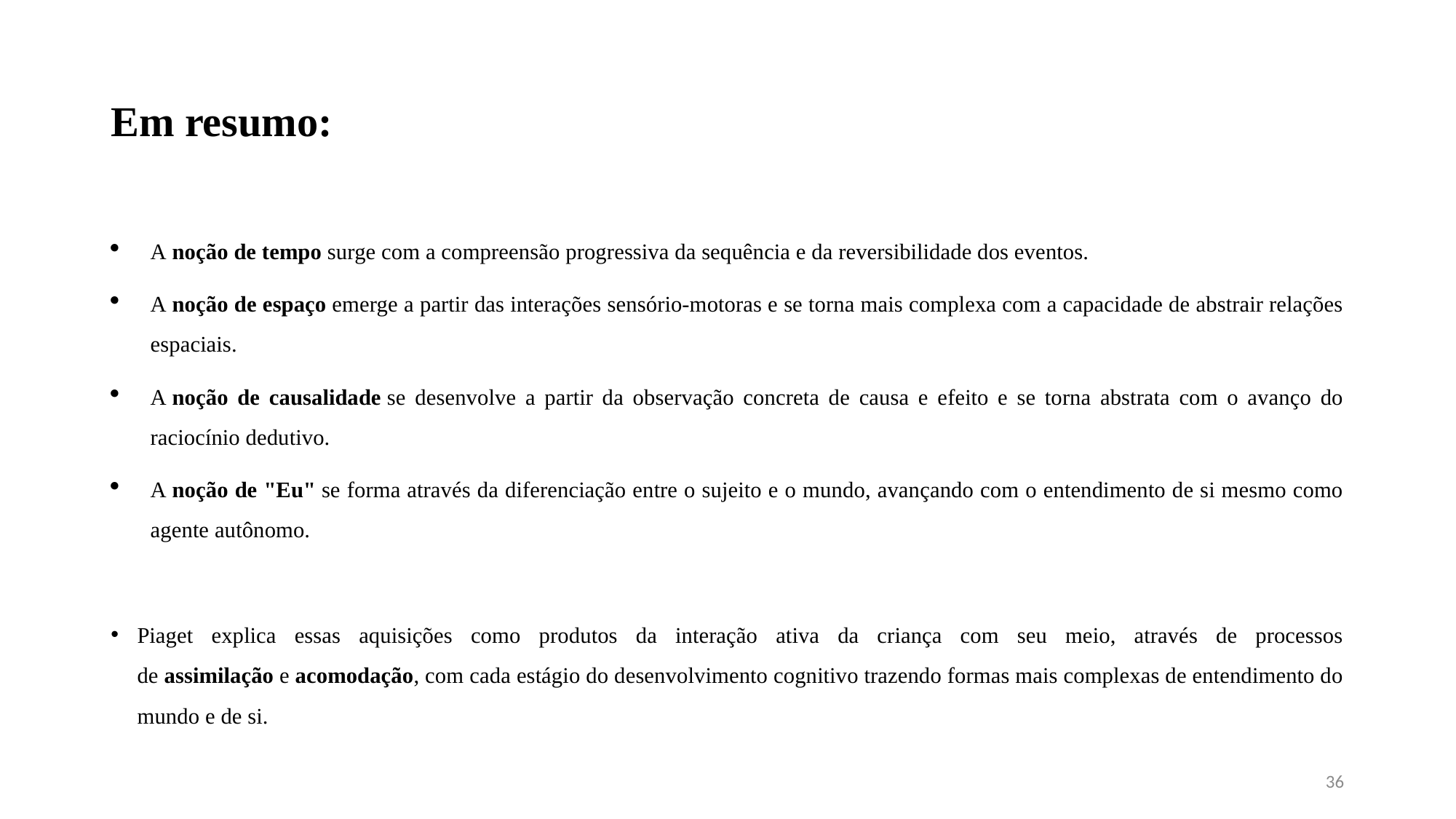

# Em resumo:
A noção de tempo surge com a compreensão progressiva da sequência e da reversibilidade dos eventos.
A noção de espaço emerge a partir das interações sensório-motoras e se torna mais complexa com a capacidade de abstrair relações espaciais.
A noção de causalidade se desenvolve a partir da observação concreta de causa e efeito e se torna abstrata com o avanço do raciocínio dedutivo.
A noção de "Eu" se forma através da diferenciação entre o sujeito e o mundo, avançando com o entendimento de si mesmo como agente autônomo.

Piaget explica essas aquisições como produtos da interação ativa da criança com seu meio, através de processos de assimilação e acomodação, com cada estágio do desenvolvimento cognitivo trazendo formas mais complexas de entendimento do mundo e de si.

36